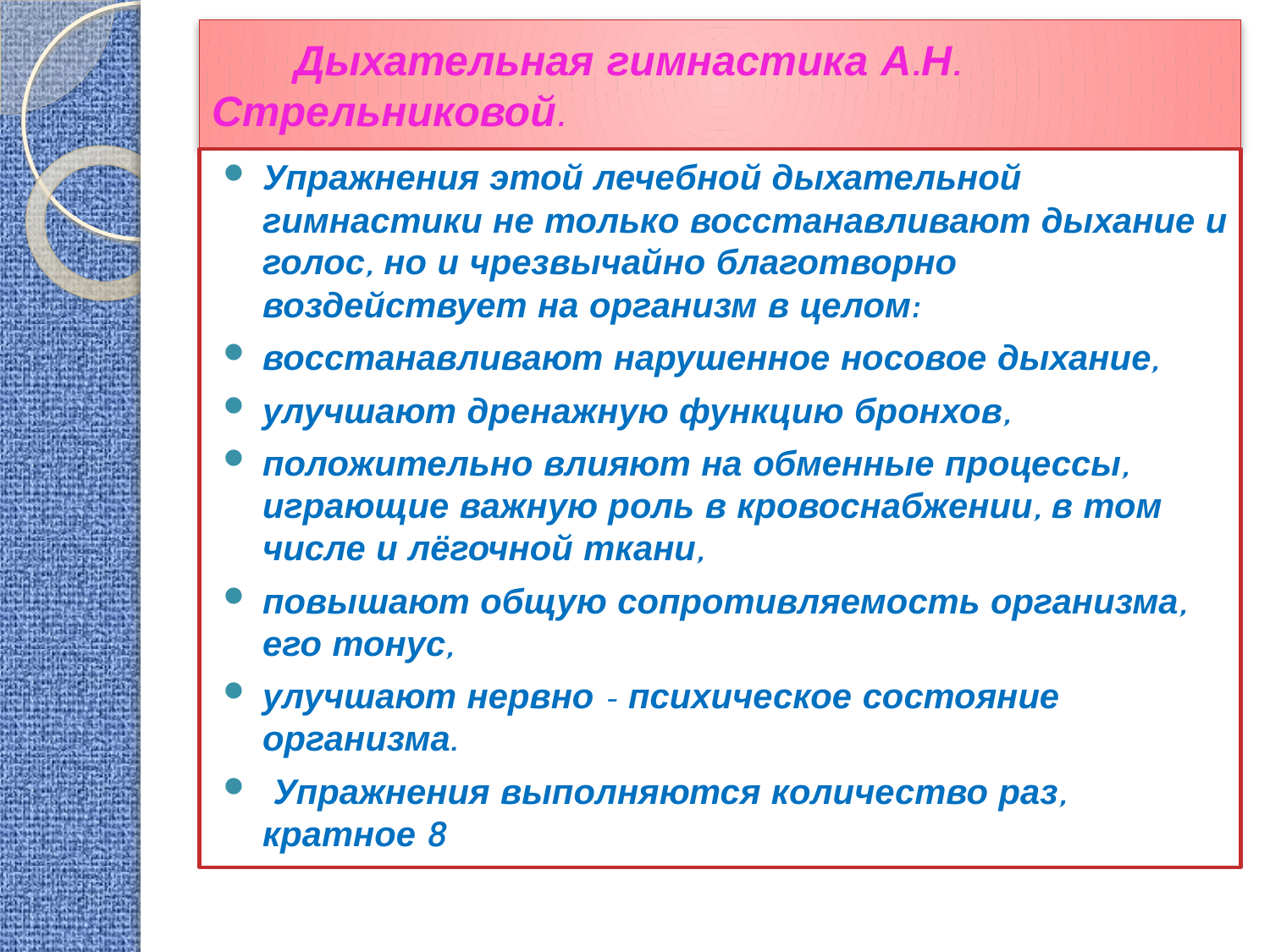

# Дыхательная гимнастика А.Н. Стрельниковой.
Упражнения этой лечебной дыхательной гимнастики не только восстанавливают дыхание и голос, но и чрезвычайно благотворно воздействует на организм в целом:
восстанавливают нарушенное носовое дыхание,
улучшают дренажную функцию бронхов,
положительно влияют на обменные процессы, играющие важную роль в кровоснабжении, в том числе и лёгочной ткани,
повышают общую сопротивляемость организма, его тонус,
улучшают нервно - психическое состояние организма.
 Упражнения выполняются количество раз, кратное 8